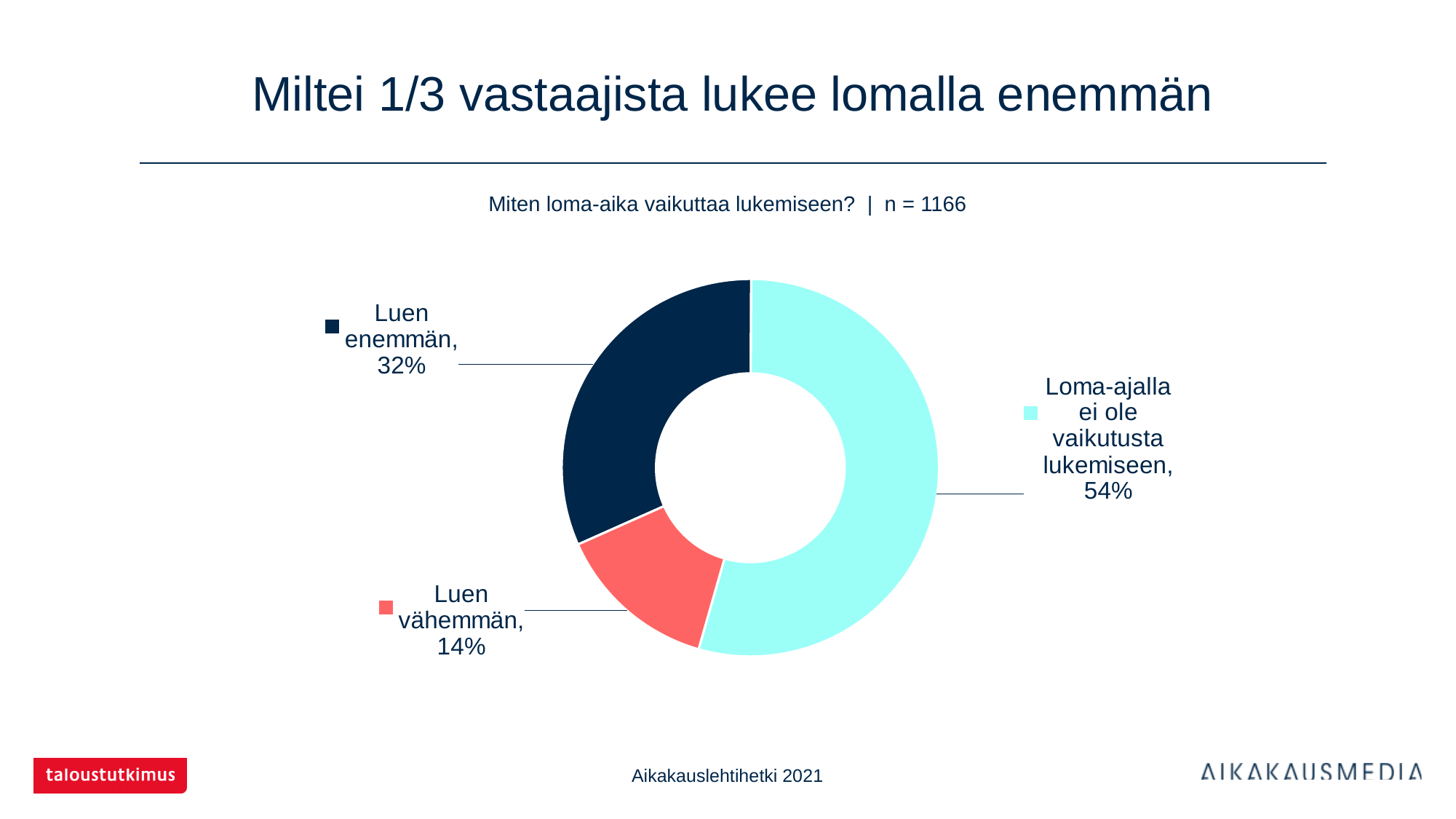

# Miltei 1/3 vastaajista lukee lomalla enemmän
Miten loma-aika vaikuttaa lukemiseen?  |  n = 1166

### Chart

| Category | Kaikki, n=1166 |
|---|---|
| Luen enemmän | 31.90395 |
| Loma-ajalla ei ole
vaikutusta lukemiseen | 54.63122 |
| Luen vähemmän | 13.97942 |